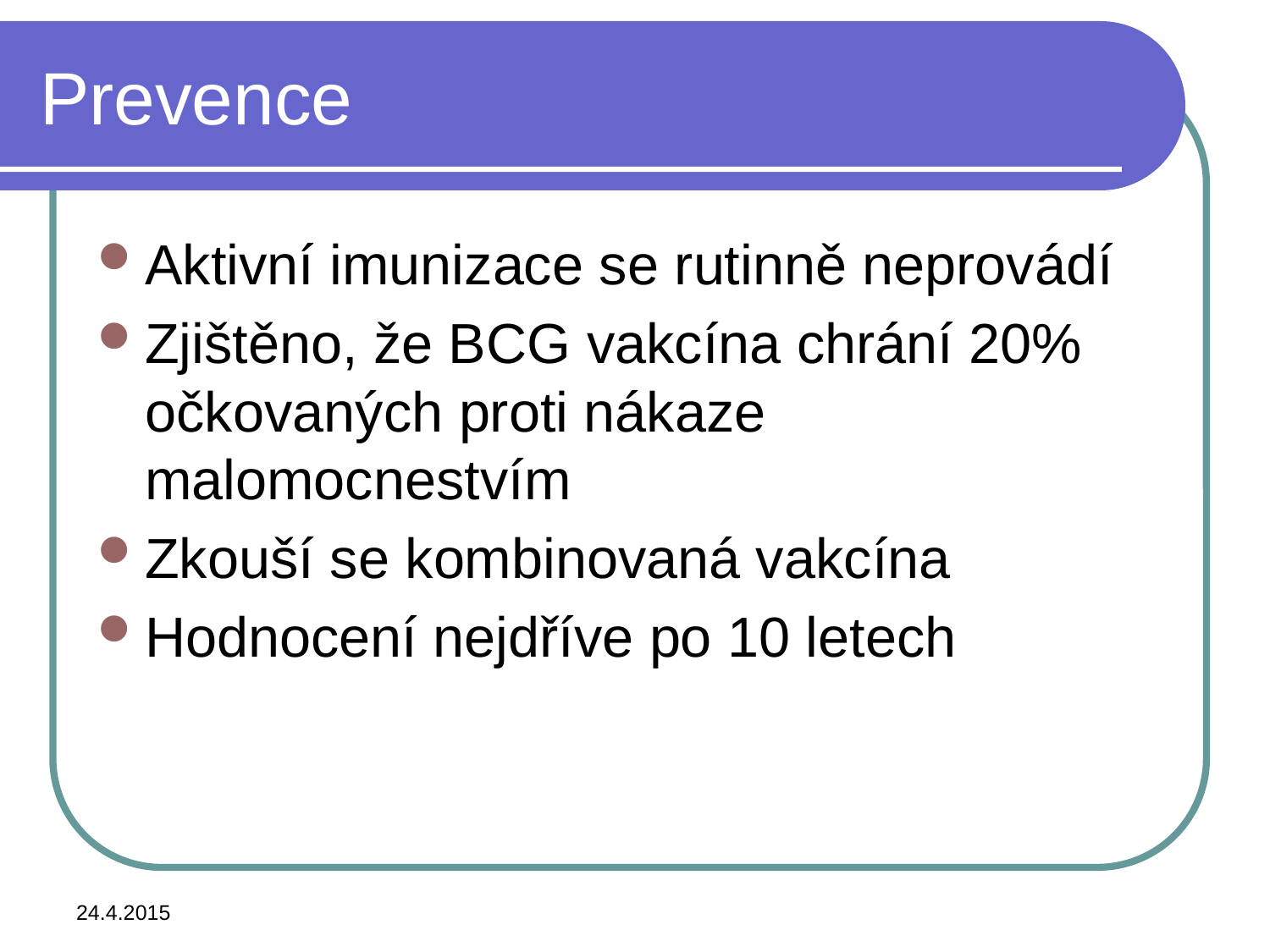

# Prevence
Aktivní imunizace se rutinně neprovádí
Zjištěno, že BCG vakcína chrání 20% očkovaných proti nákaze malomocnestvím
Zkouší se kombinovaná vakcína
Hodnocení nejdříve po 10 letech
24.4.2015